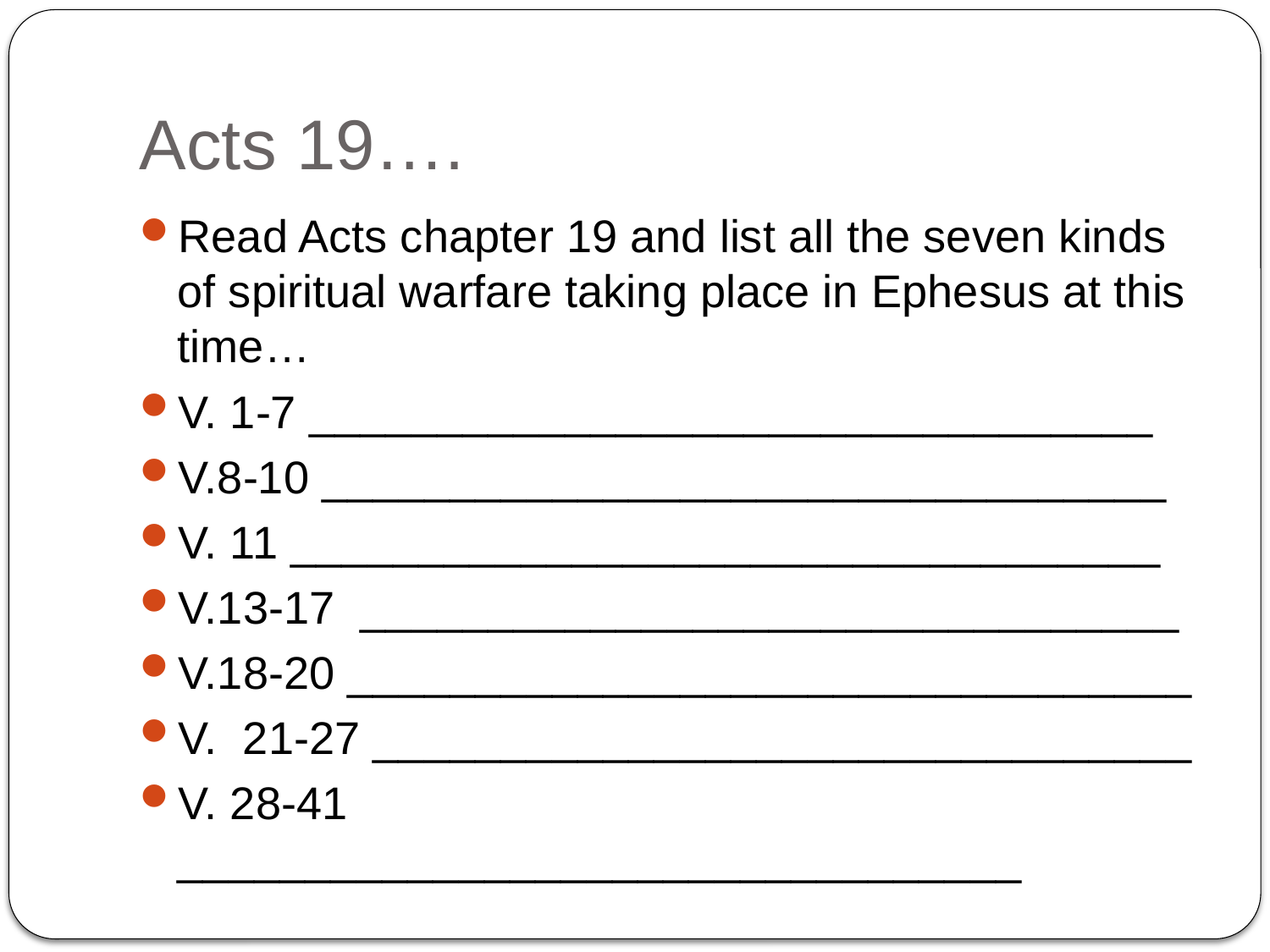

# Acts 19….
Read Acts chapter 19 and list all the seven kinds of spiritual warfare taking place in Ephesus at this time…
V. 1-7 _________________________________
V.8-10 _________________________________
V. 11 __________________________________
V.13-17  ________________________________
V.18-20 _________________________________
V.  21-27 ________________________________
V. 28-41 _________________________________